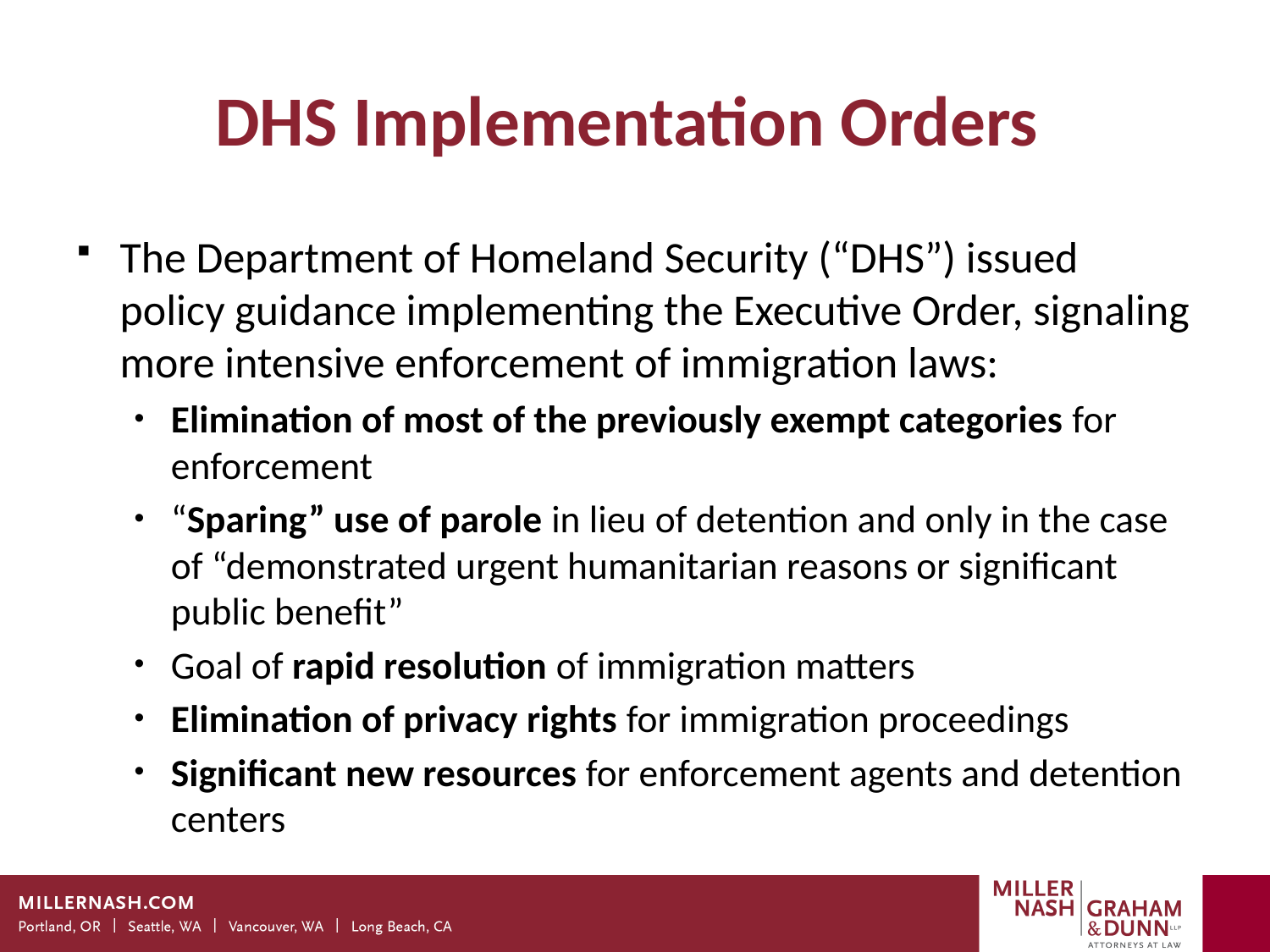

# DHS Implementation Orders
The Department of Homeland Security (“DHS”) issued policy guidance implementing the Executive Order, signaling more intensive enforcement of immigration laws:
Elimination of most of the previously exempt categories for enforcement
“Sparing” use of parole in lieu of detention and only in the case of “demonstrated urgent humanitarian reasons or significant public benefit”
Goal of rapid resolution of immigration matters
Elimination of privacy rights for immigration proceedings
Significant new resources for enforcement agents and detention centers